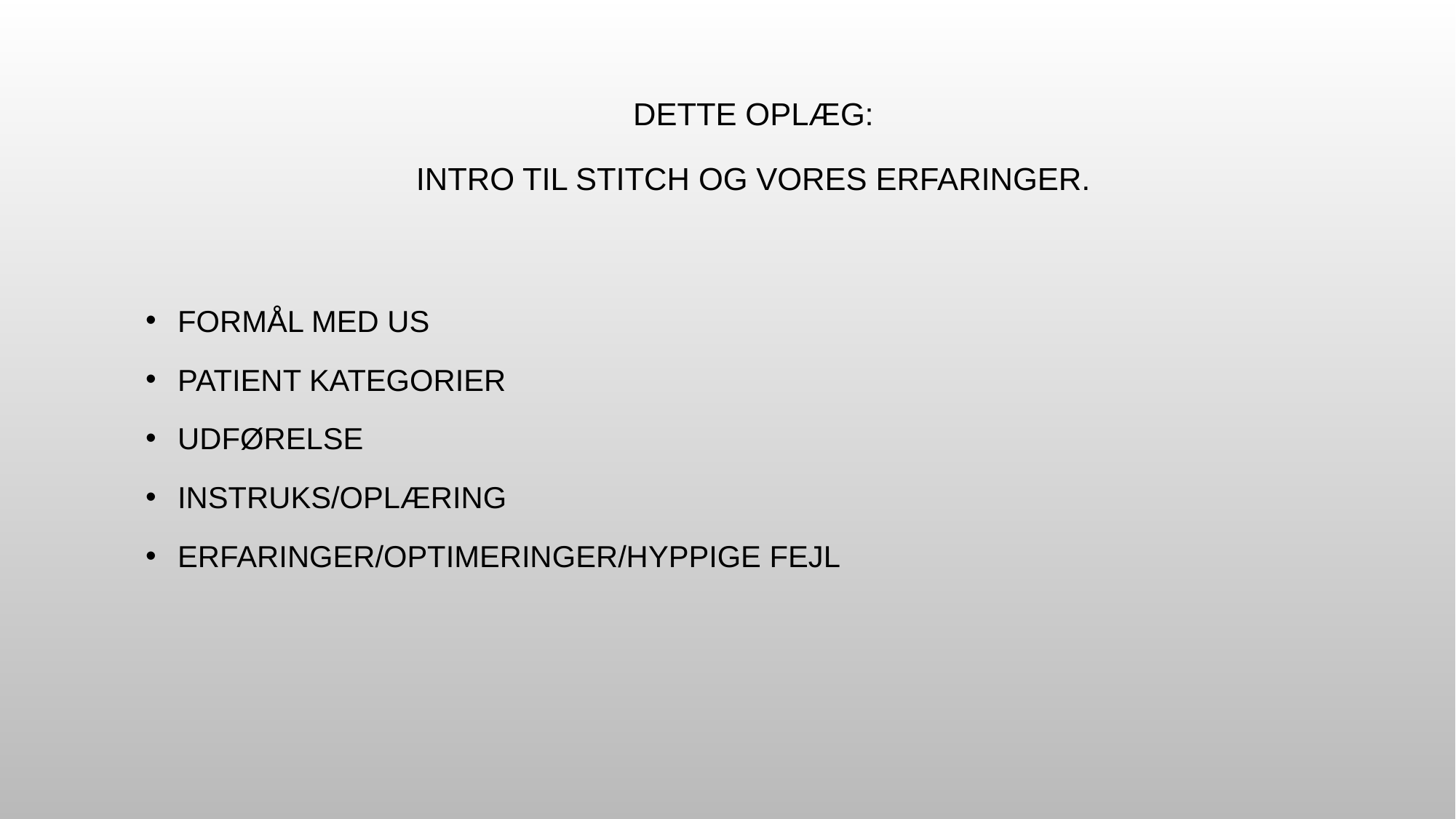

# Dette oplæg: Intro til Stitch og vores erfaringer.

Formål med us
Patient kategorier
Udførelse
Instruks/oplæring
Erfaringer/optimeringer/hyppige fejl
2